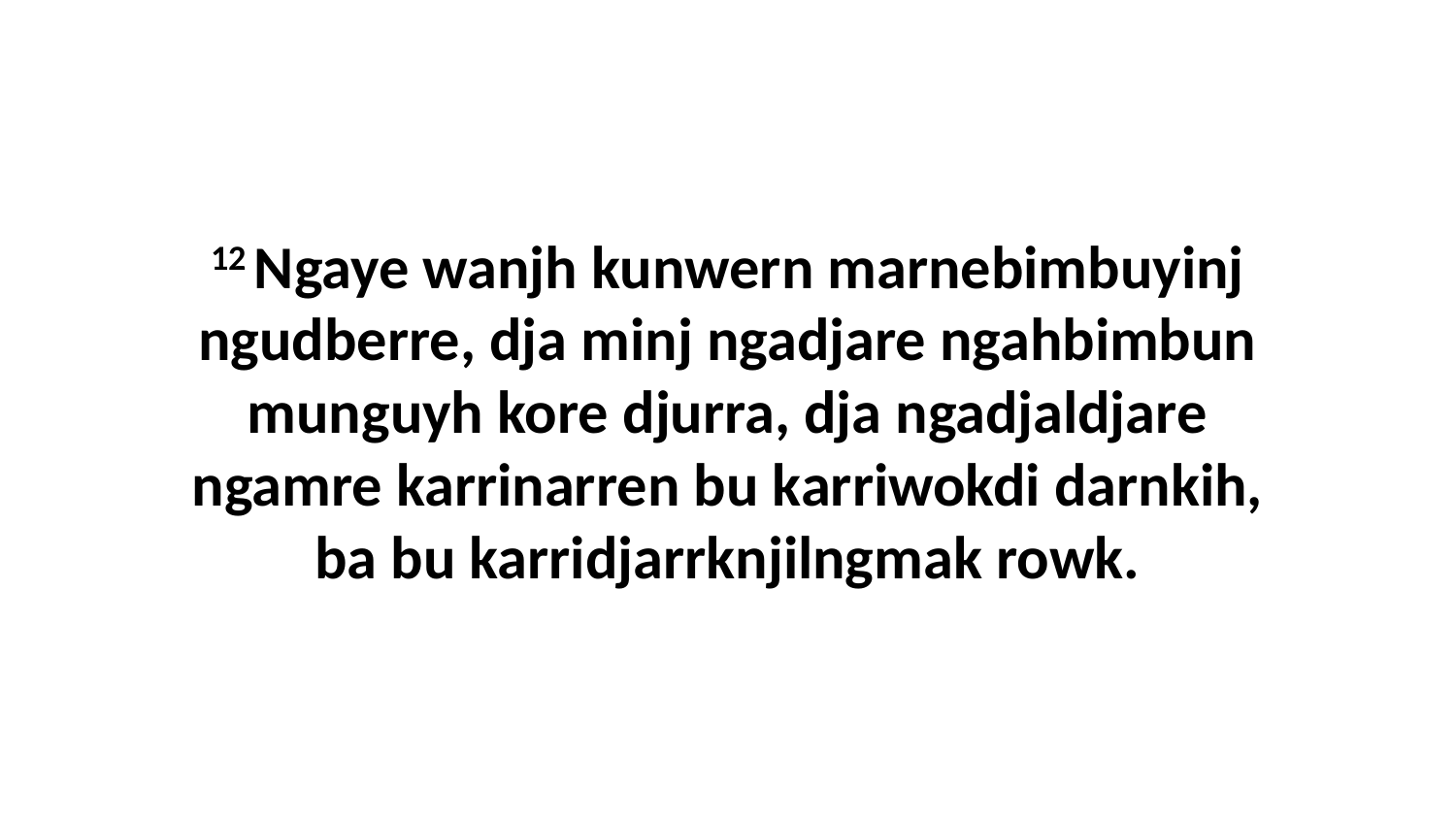

12 Ngaye wanjh kunwern marnebimbuyinj ngudberre, dja minj ngadjare ngahbimbun munguyh kore djurra, dja ngadjaldjare ngamre karrinarren bu karriwokdi darnkih, ba bu karridjarrknjilngmak rowk.